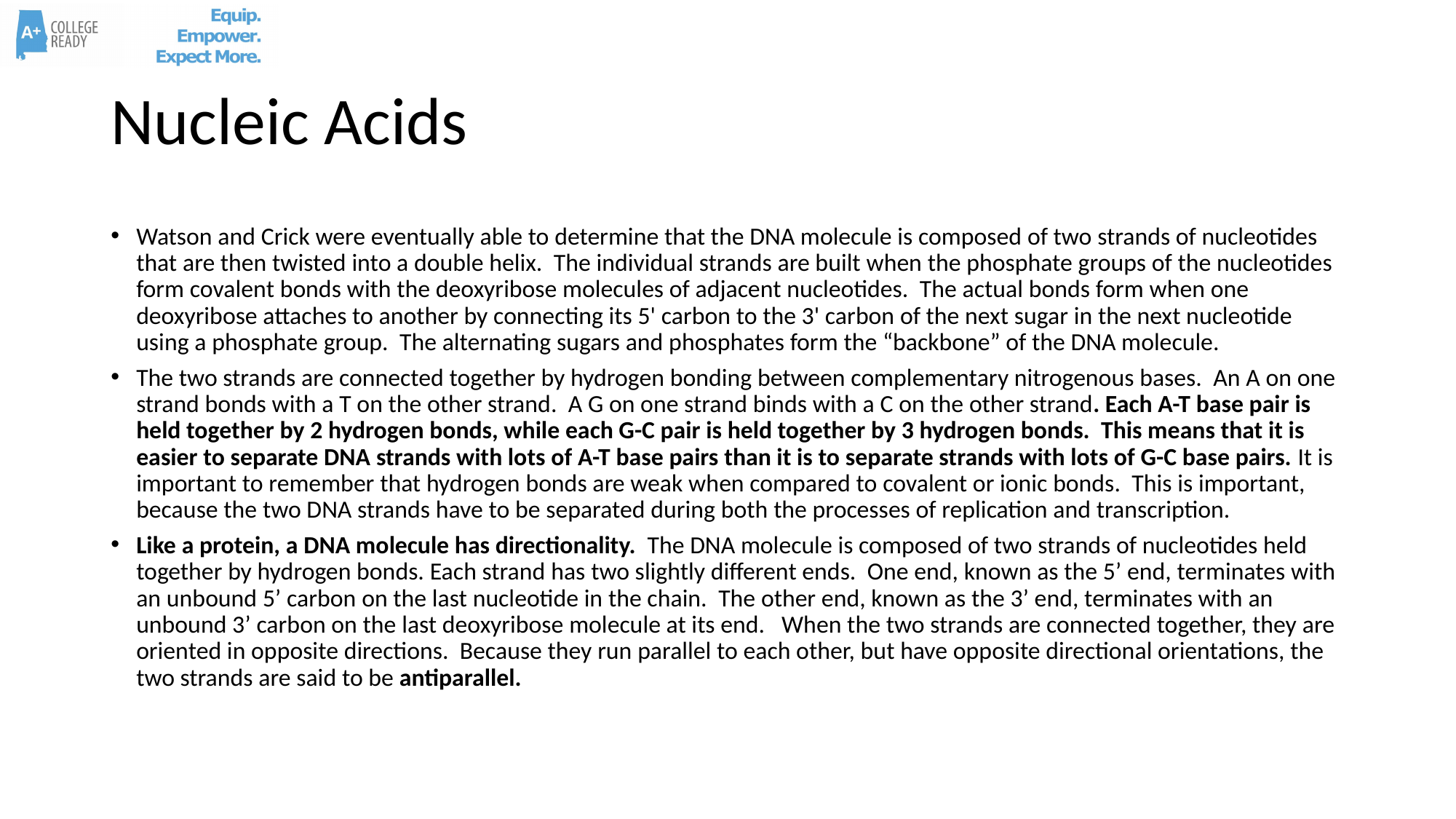

# Nucleic Acids
Watson and Crick were eventually able to determine that the DNA molecule is composed of two strands of nucleotides that are then twisted into a double helix.  The individual strands are built when the phosphate groups of the nucleotides form covalent bonds with the deoxyribose molecules of adjacent nucleotides.  The actual bonds form when one deoxyribose attaches to another by connecting its 5' carbon to the 3' carbon of the next sugar in the next nucleotide using a phosphate group.  The alternating sugars and phosphates form the “backbone” of the DNA molecule.
The two strands are connected together by hydrogen bonding between complementary nitrogenous bases.  An A on one strand bonds with a T on the other strand.  A G on one strand binds with a C on the other strand. Each A-T base pair is held together by 2 hydrogen bonds, while each G-C pair is held together by 3 hydrogen bonds.  This means that it is easier to separate DNA strands with lots of A-T base pairs than it is to separate strands with lots of G-C base pairs. It is important to remember that hydrogen bonds are weak when compared to covalent or ionic bonds.  This is important, because the two DNA strands have to be separated during both the processes of replication and transcription.
Like a protein, a DNA molecule has directionality.  The DNA molecule is composed of two strands of nucleotides held together by hydrogen bonds. Each strand has two slightly different ends.  One end, known as the 5’ end, terminates with an unbound 5’ carbon on the last nucleotide in the chain.  The other end, known as the 3’ end, terminates with an unbound 3’ carbon on the last deoxyribose molecule at its end.   When the two strands are connected together, they are oriented in opposite directions.  Because they run parallel to each other, but have opposite directional orientations, the two strands are said to be antiparallel.